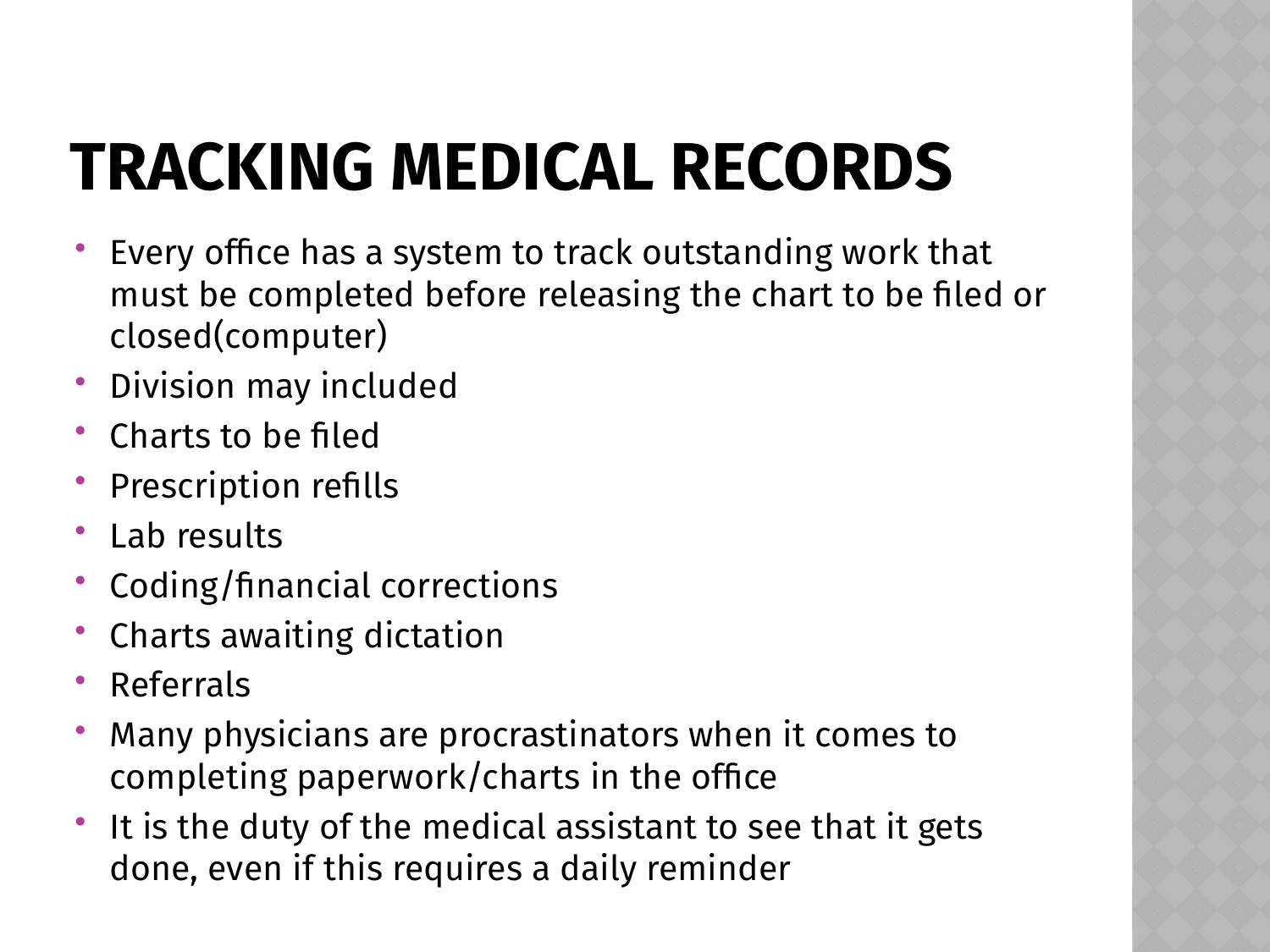

# tracking medical records
Every office has a system to track outstanding work that must be completed before releasing the chart to be filed or closed(computer)
Division may included
Charts to be filed
Prescription refills
Lab results
Coding/financial corrections
Charts awaiting dictation
Referrals
Many physicians are procrastinators when it comes to completing paperwork/charts in the office
It is the duty of the medical assistant to see that it gets done, even if this requires a daily reminder